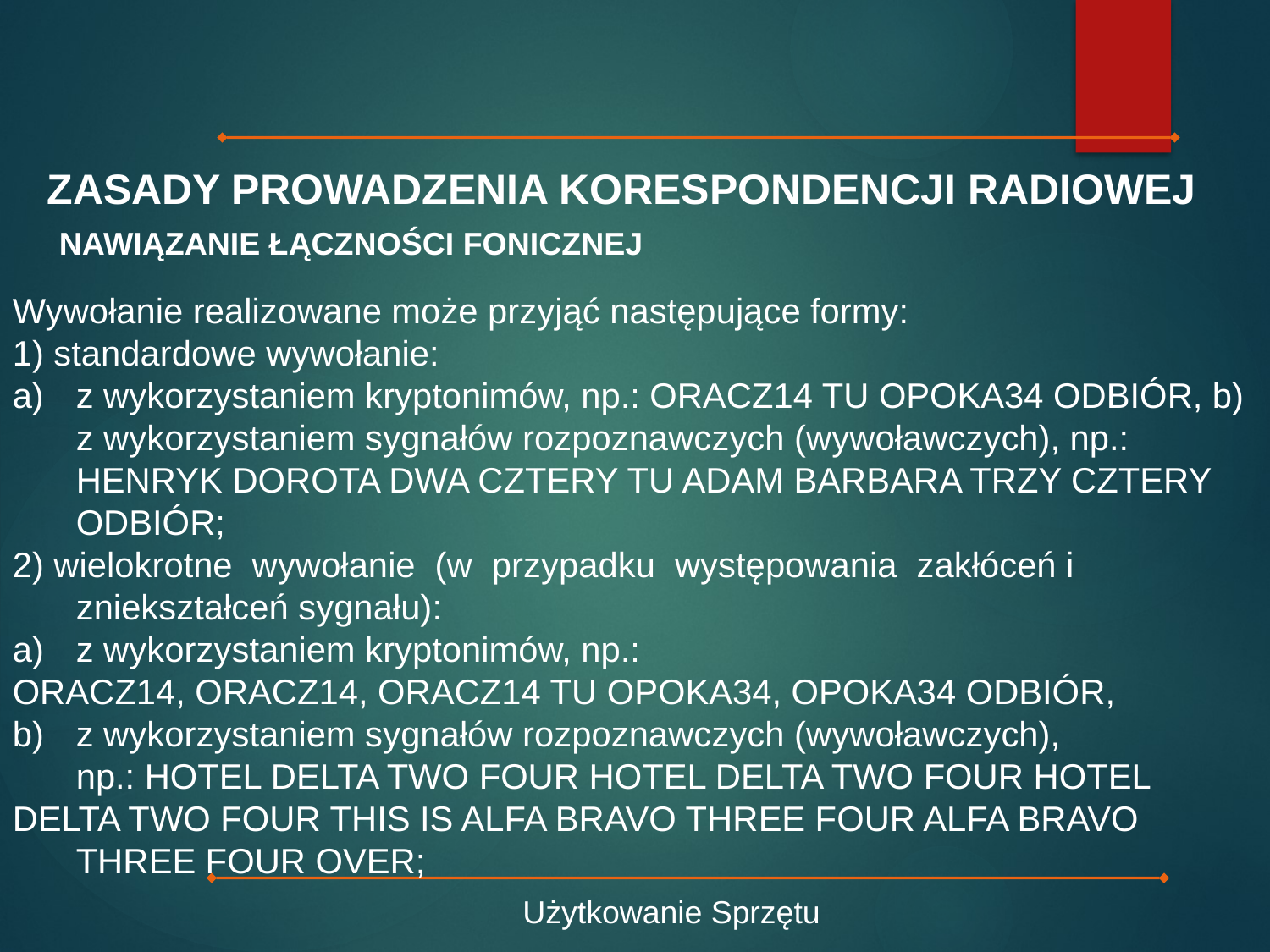

ZASADY PROWADZENIA KORESPONDENCJI RADIOWEJ
 NAWIĄZANIE ŁĄCZNOŚCI FONICZNEJ
Wywołanie realizowane może przyjąć następujące formy:
1) standardowe wywołanie:
z wykorzystaniem kryptonimów, np.: ORACZ14 TU OPOKA34 ODBIÓR, b) z wykorzystaniem sygnałów rozpoznawczych (wywoławczych), np.: HENRYK DOROTA DWA CZTERY TU ADAM BARBARA TRZY CZTERY ODBIÓR;
2) wielokrotne  wywołanie  (w  przypadku  występowania  zakłóceń i zniekształceń sygnału):
a)	z wykorzystaniem kryptonimów, np.:
ORACZ14, ORACZ14, ORACZ14 TU OPOKA34, OPOKA34 ODBIÓR,
b)	z wykorzystaniem sygnałów rozpoznawczych (wywoławczych),
np.: HOTEL DELTA TWO FOUR HOTEL DELTA TWO FOUR HOTEL
DELTA TWO FOUR THIS IS ALFA BRAVO THREE FOUR ALFA BRAVO THREE FOUR OVER;

Użytkowanie Sprzętu